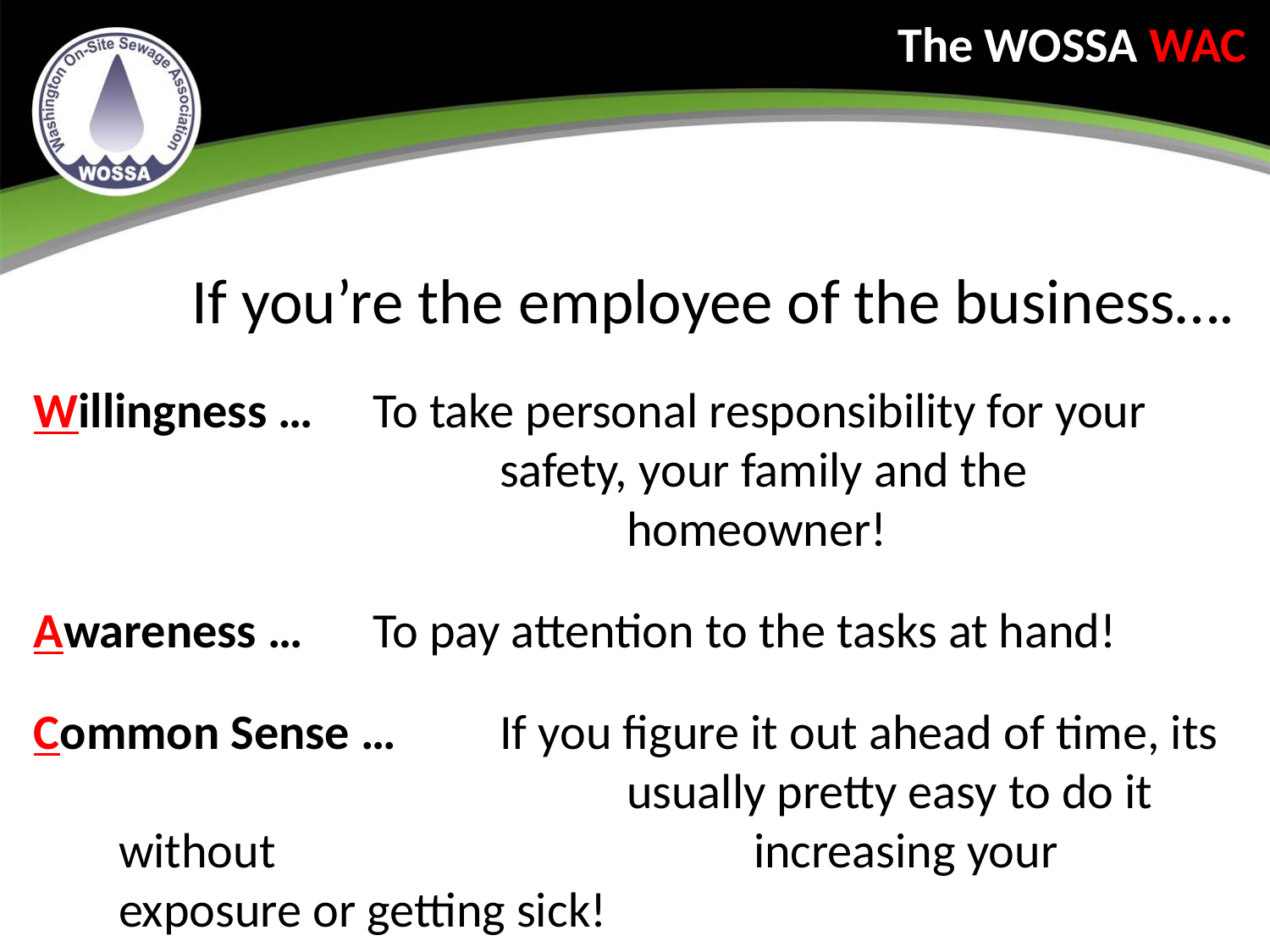

The WOSSA WAC
If you’re the employee of the business….

Willingness … 	To take personal responsibility for your 			safety, your family and the 					homeowner!

Awareness … 	To pay attention to the tasks at hand!

Common Sense … 	If you figure it out ahead of time, its 				usually pretty easy to do it without 				increasing your exposure or getting sick!